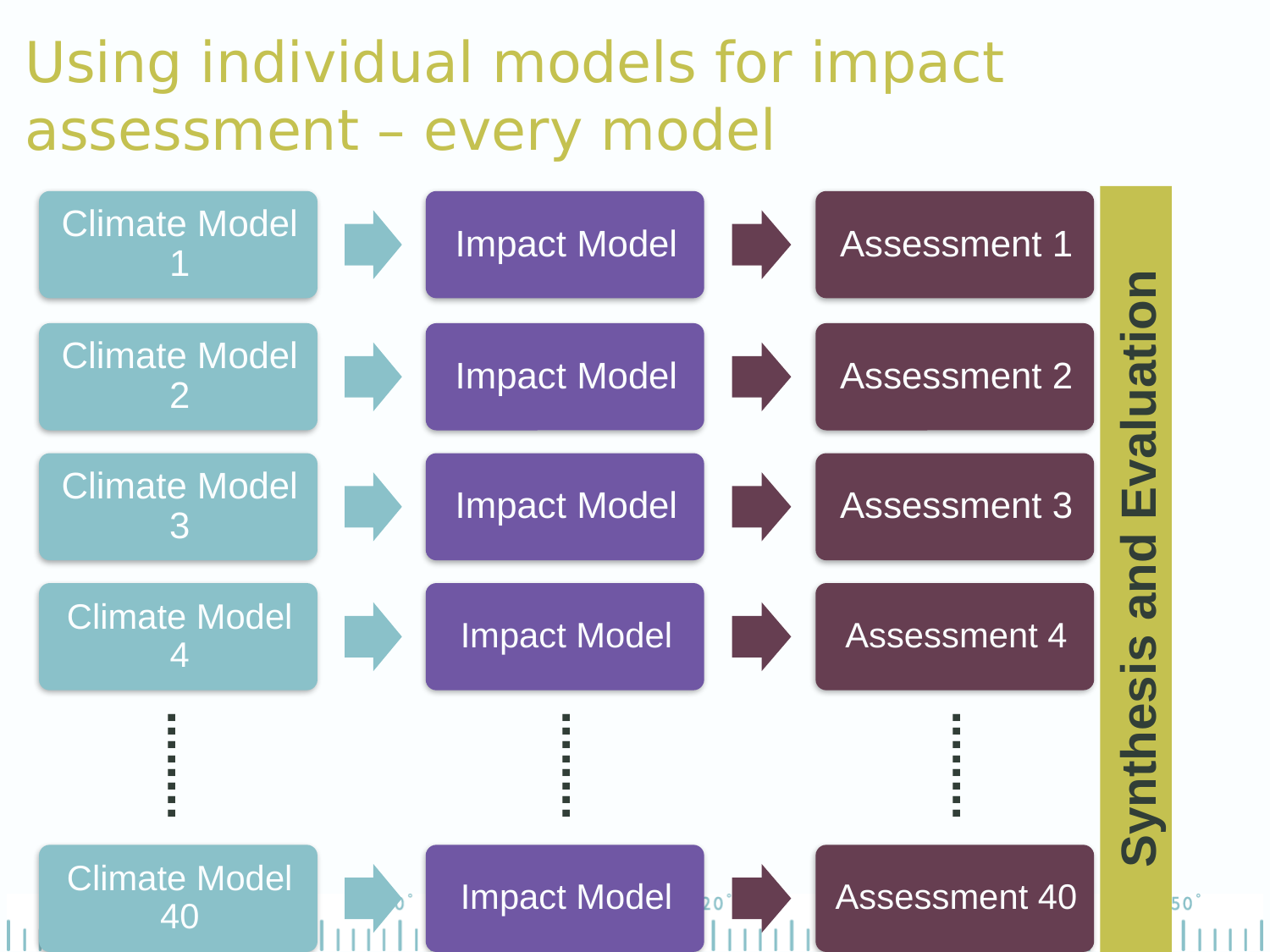

Using individual models for impact assessment – every model
Climate Model 1

Impact Model

Assessment 1
Climate Model 2

Impact Model

Assessment 2
Climate Model 3

Impact Model

Assessment 3
Synthesis and Evaluation
Climate Model 4

Impact Model

Assessment 4
........
........
........
Climate Model 40

Impact Model

Assessment 40